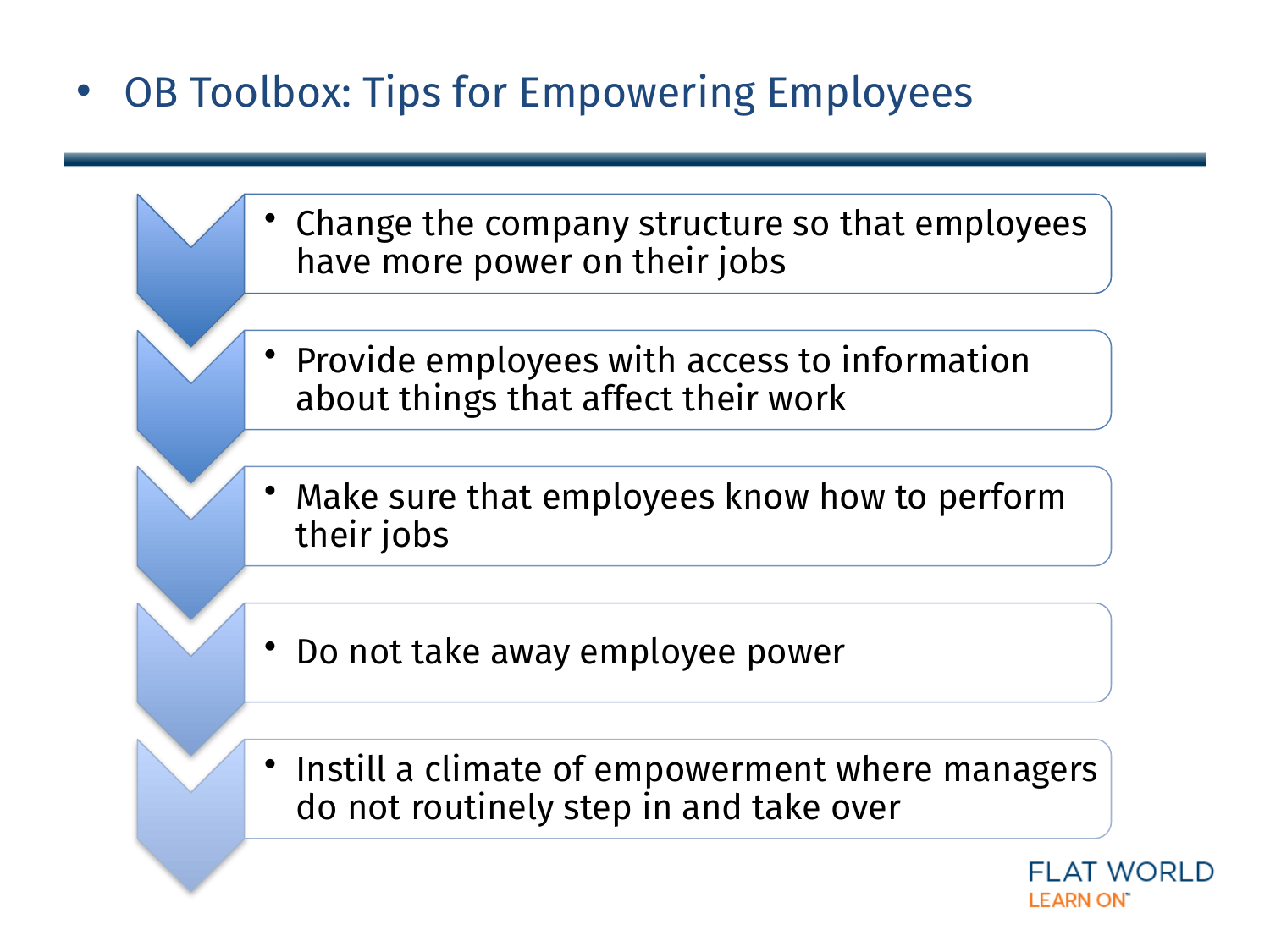

# OB Toolbox: Tips for Empowering Employees

Change the company structure so that employees have more power on their jobs

Provide employees with access to information about things that affect their work

Make sure that employees know how to perform their jobs

Do not take away employee power

Instill a climate of empowerment where managers do not routinely step in and take over